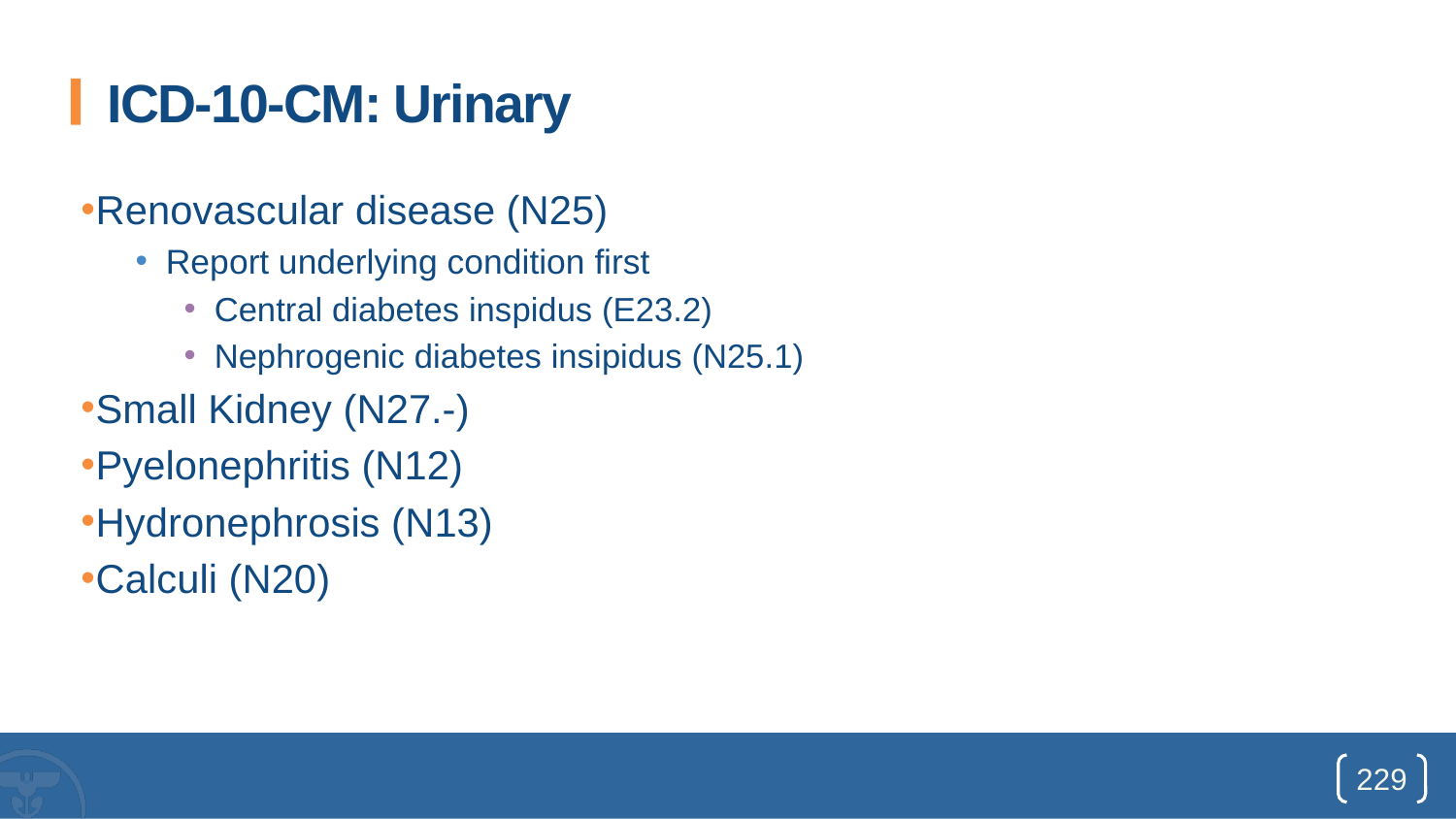

# ICD-10-CM: Urinary
Renovascular disease (N25)
Report underlying condition first
Central diabetes inspidus (E23.2)
Nephrogenic diabetes insipidus (N25.1)
Small Kidney (N27.-)
Pyelonephritis (N12)
Hydronephrosis (N13)
Calculi (N20)

229